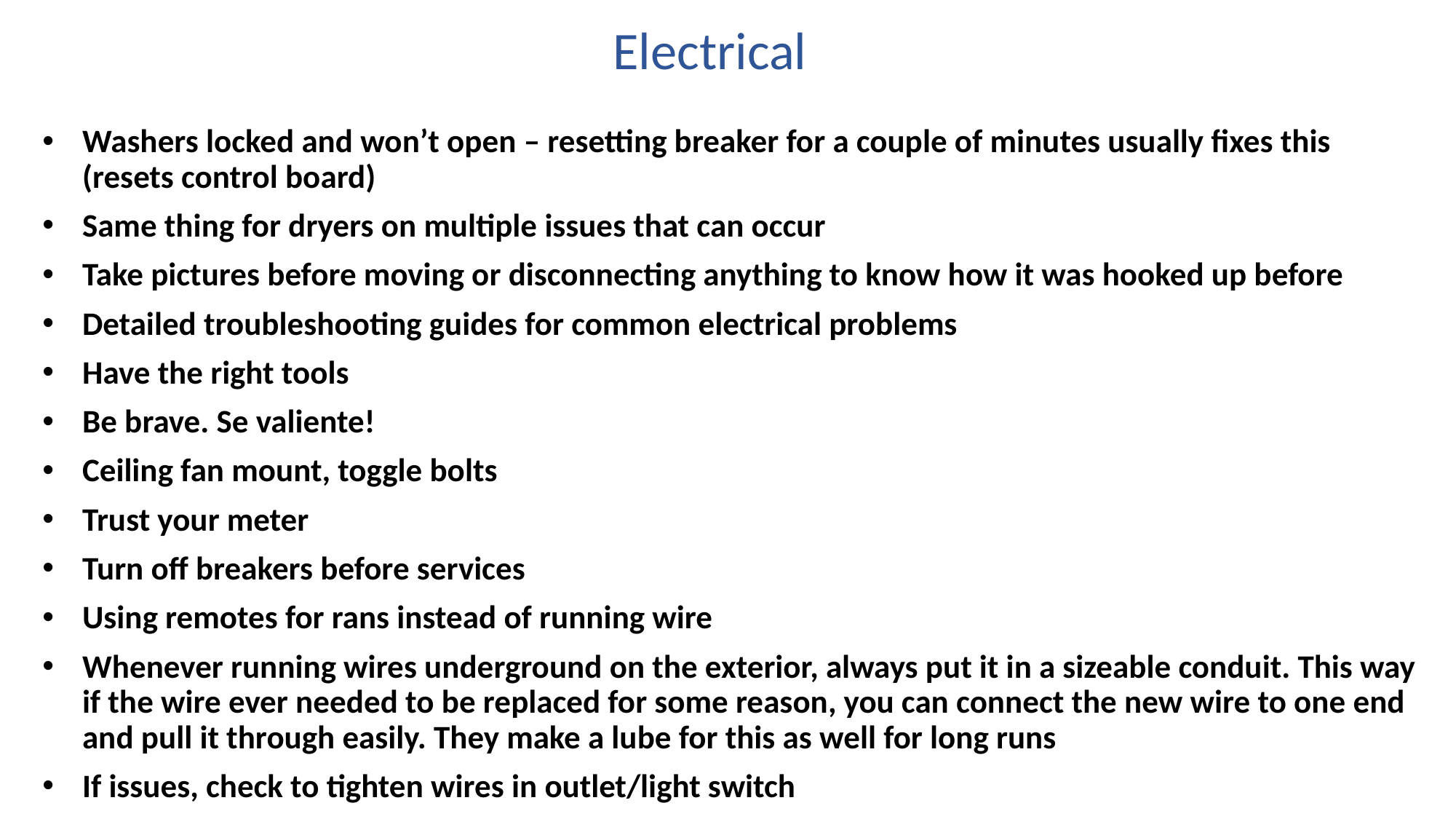

# Electrical
Washers locked and won’t open – resetting breaker for a couple of minutes usually fixes this (resets control board)
Same thing for dryers on multiple issues that can occur
Take pictures before moving or disconnecting anything to know how it was hooked up before
Detailed troubleshooting guides for common electrical problems
Have the right tools
Be brave. Se valiente!
Ceiling fan mount, toggle bolts
Trust your meter
Turn off breakers before services
Using remotes for rans instead of running wire
Whenever running wires underground on the exterior, always put it in a sizeable conduit. This way if the wire ever needed to be replaced for some reason, you can connect the new wire to one end and pull it through easily. They make a lube for this as well for long runs
If issues, check to tighten wires in outlet/light switch